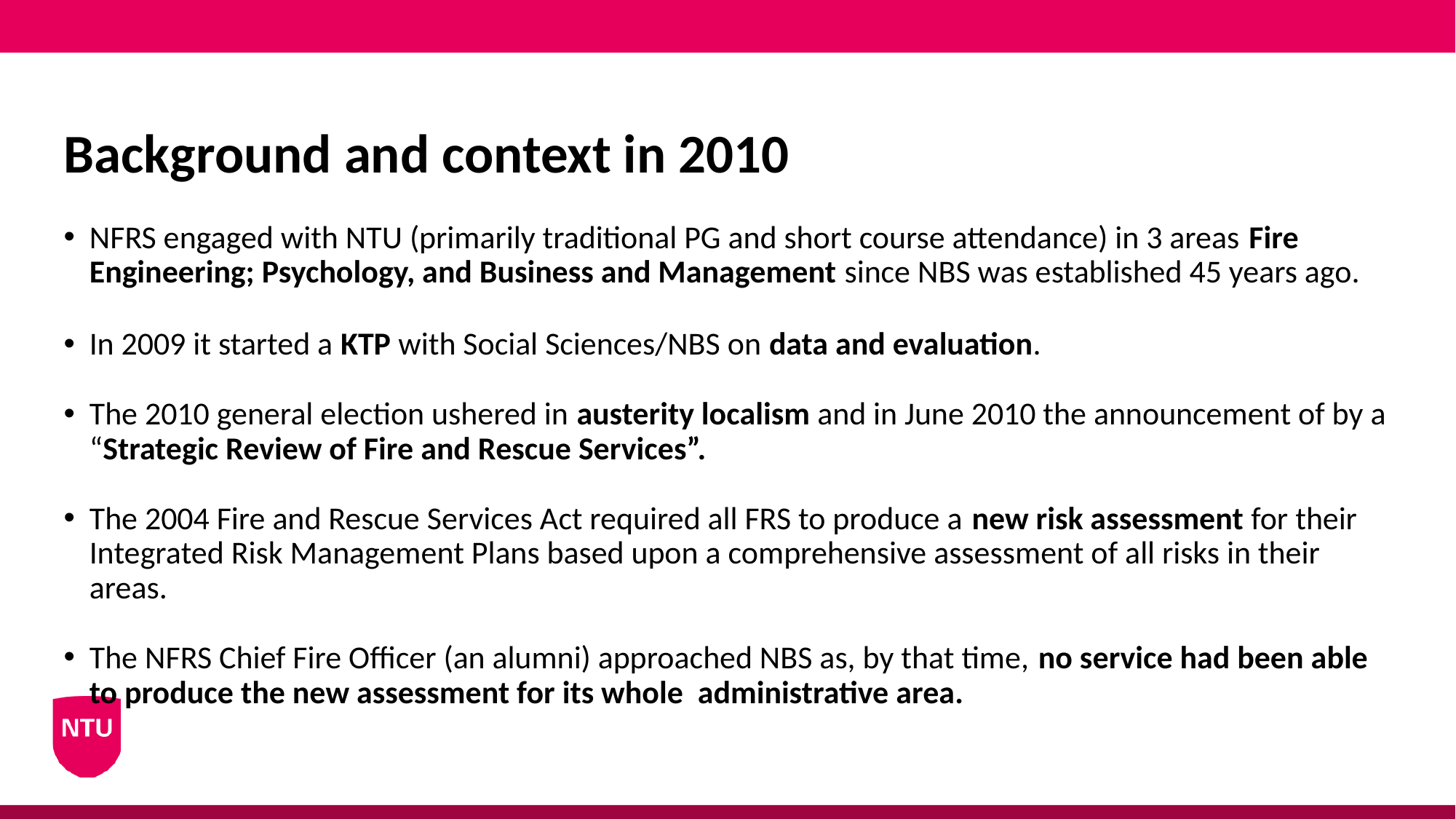

# Background and context in 2010
NFRS engaged with NTU (primarily traditional PG and short course attendance) in 3 areas Fire Engineering; Psychology, and Business and Management since NBS was established 45 years ago.

In 2009 it started a KTP with Social Sciences/NBS on data and evaluation.

The 2010 general election ushered in austerity localism and in June 2010 the announcement of by a “Strategic Review of Fire and Rescue Services”.

The 2004 Fire and Rescue Services Act required all FRS to produce a new risk assessment for their Integrated Risk Management Plans based upon a comprehensive assessment of all risks in their areas.

The NFRS Chief Fire Officer (an alumni) approached NBS as, by that time, no service had been able to produce the new assessment for its whole  administrative area.